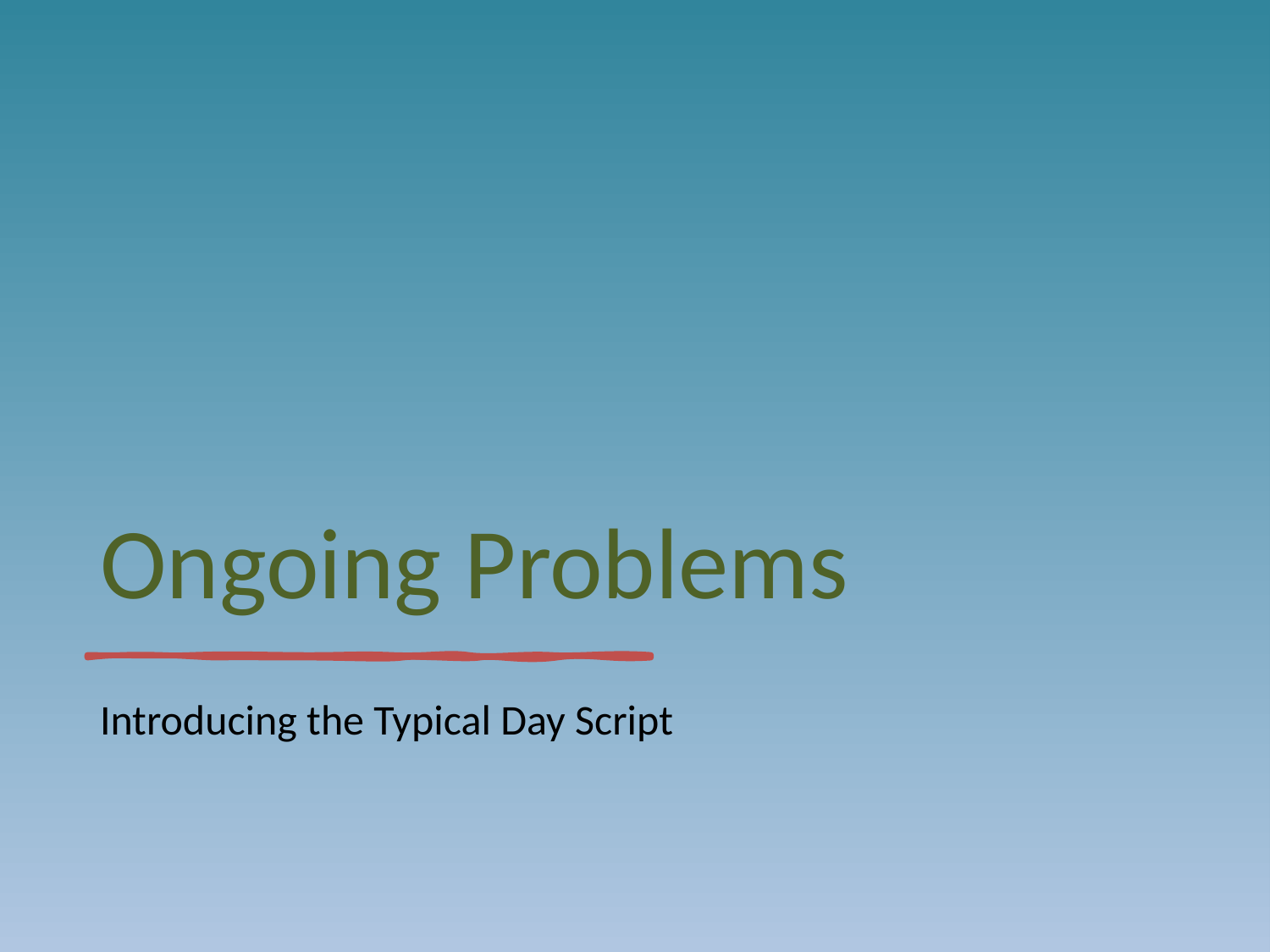

# Ongoing Problems

Introducing the Typical Day Script